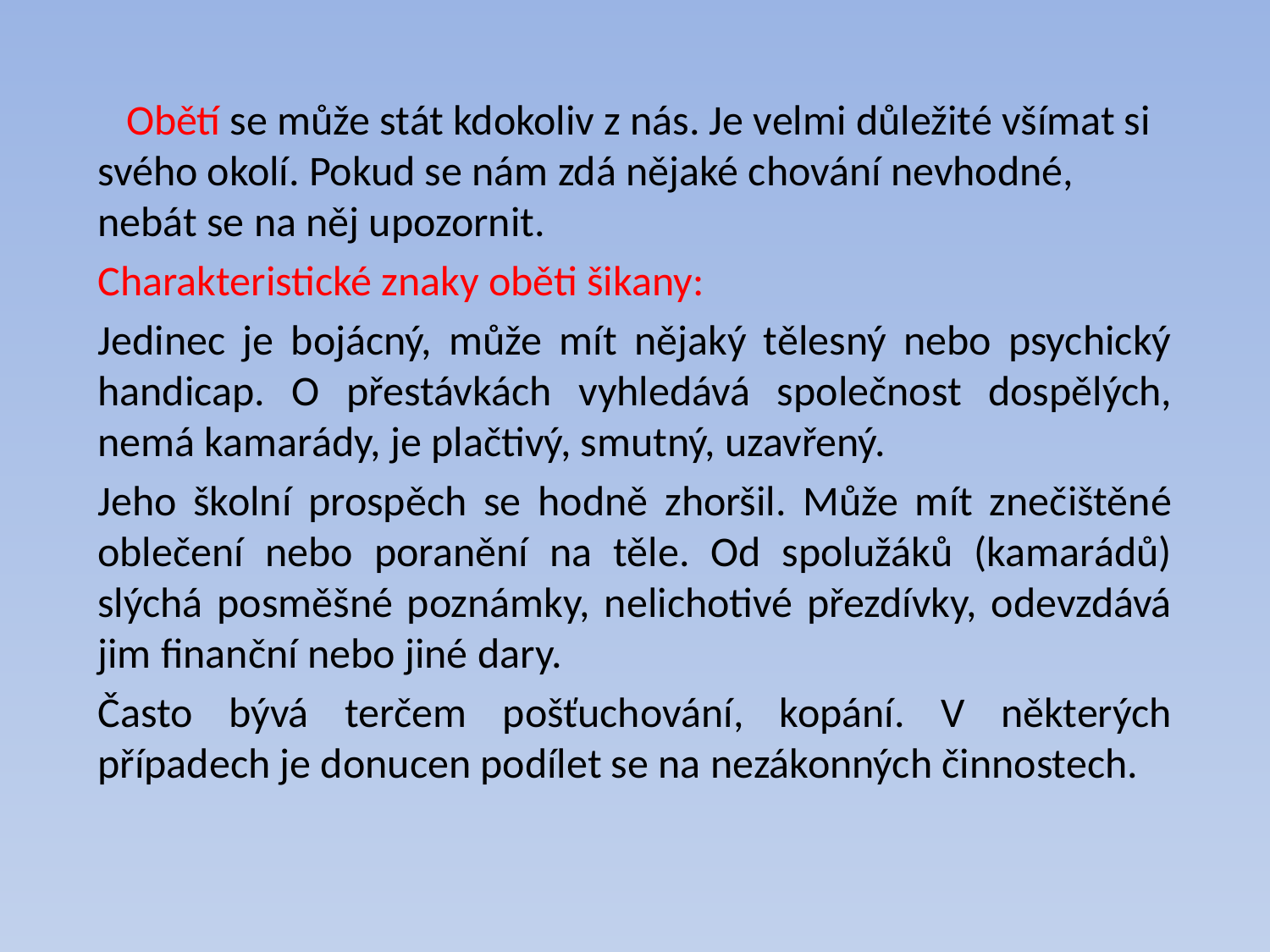

Obětí se může stát kdokoliv z nás. Je velmi důležité všímat si svého okolí. Pokud se nám zdá nějaké chování nevhodné, nebát se na něj upozornit.
Charakteristické znaky oběti šikany:
Jedinec je bojácný, může mít nějaký tělesný nebo psychický handicap. O přestávkách vyhledává společnost dospělých, nemá kamarády, je plačtivý, smutný, uzavřený.
Jeho školní prospěch se hodně zhoršil. Může mít znečištěné oblečení nebo poranění na těle. Od spolužáků (kamarádů) slýchá posměšné poznámky, nelichotivé přezdívky, odevzdává jim finanční nebo jiné dary.
Často bývá terčem pošťuchování, kopání. V některých případech je donucen podílet se na nezákonných činnostech.